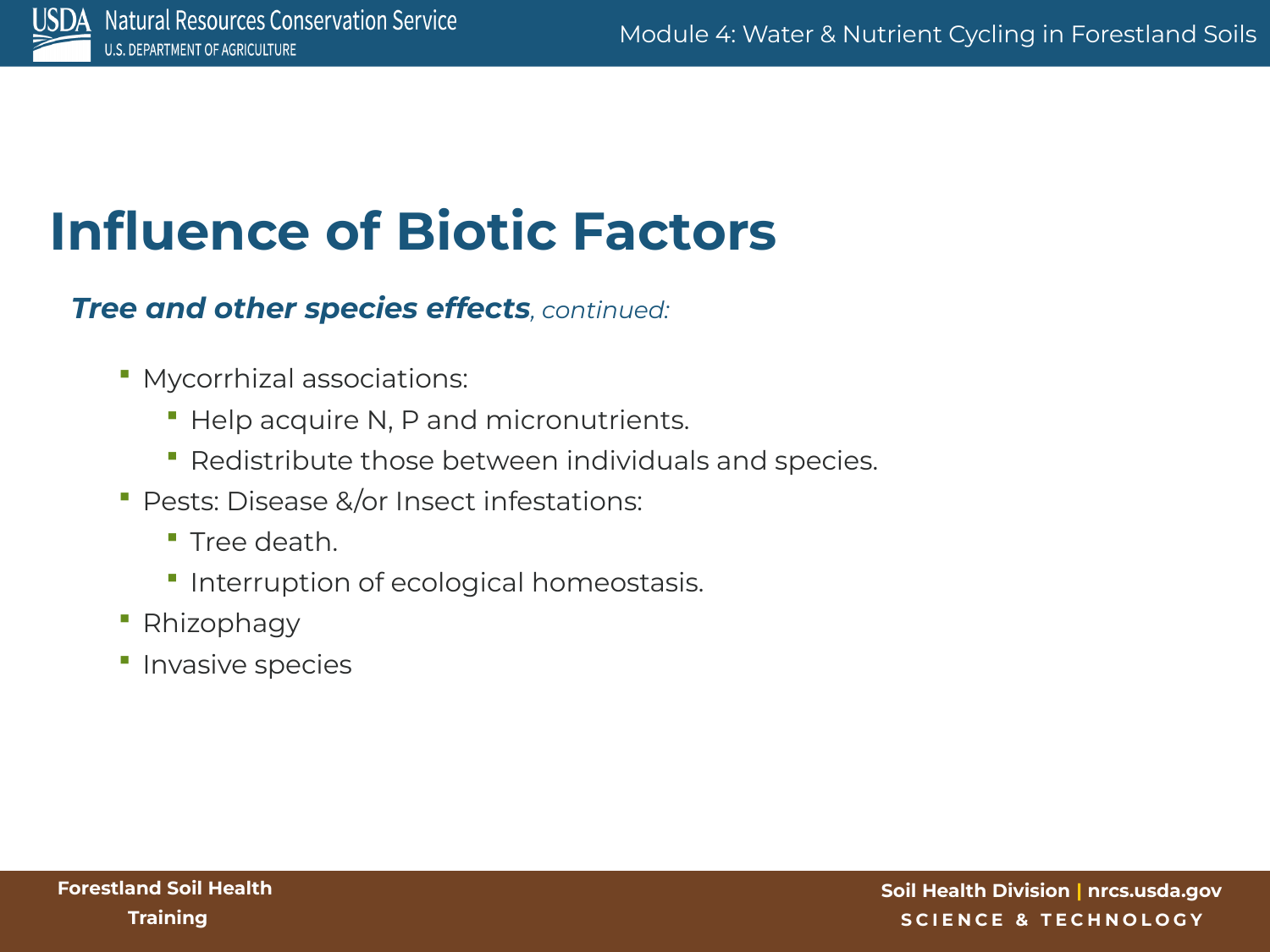

Influence of Biotic Factors​
Tree and other species effects, continued:
Mycorrhizal associations:
Help acquire N, P and micronutrients.
Redistribute those between individuals and species.
Pests: Disease &/or Insect infestations:
Tree death.
Interruption of ecological homeostasis.
Rhizophagy
Invasive species